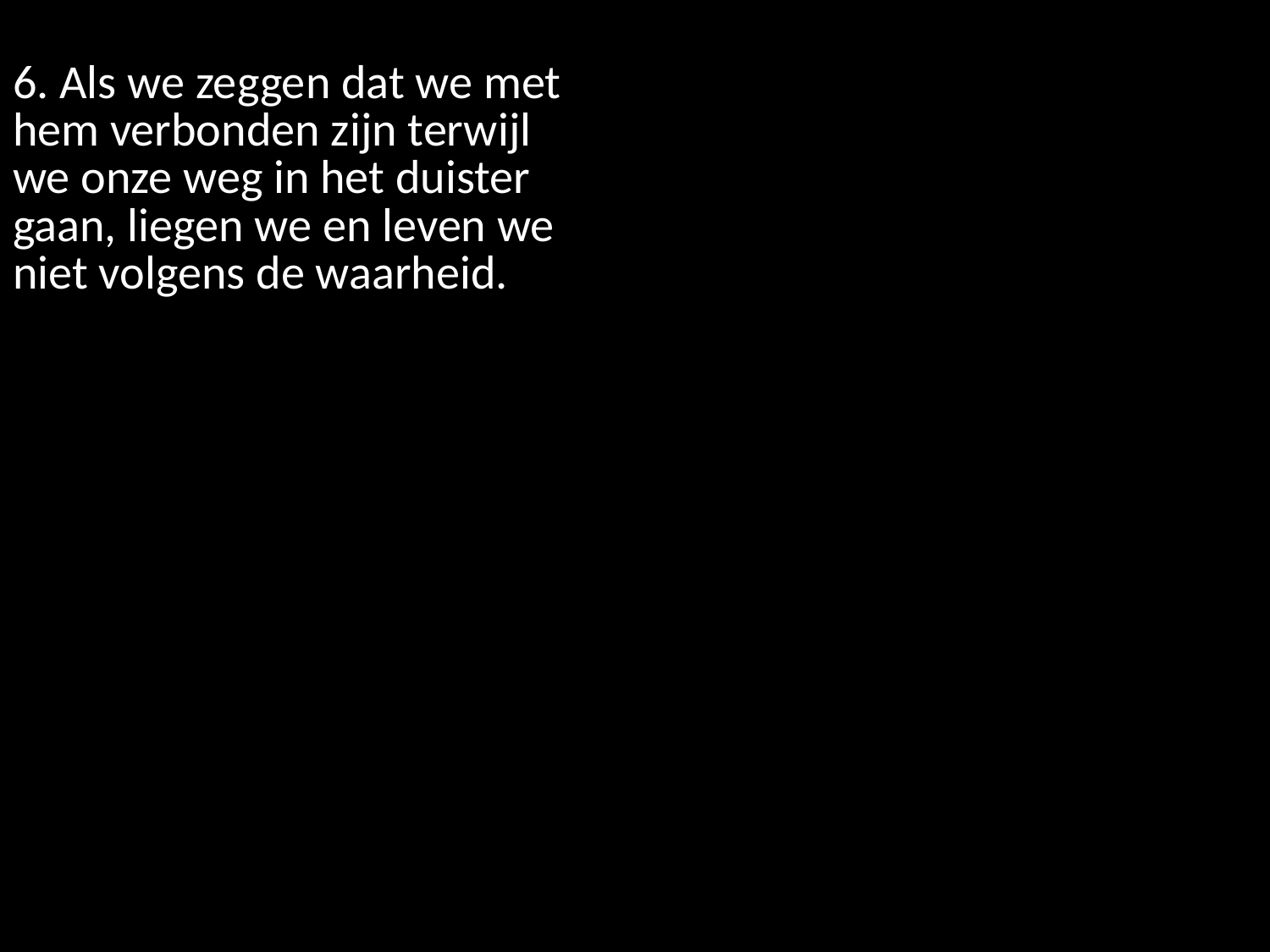

| 6. Als we zeggen dat we met hem verbonden zijn terwijl we onze weg in het duister gaan, liegen we en leven we niet volgens de waarheid. |
| --- |
|  |
|  |